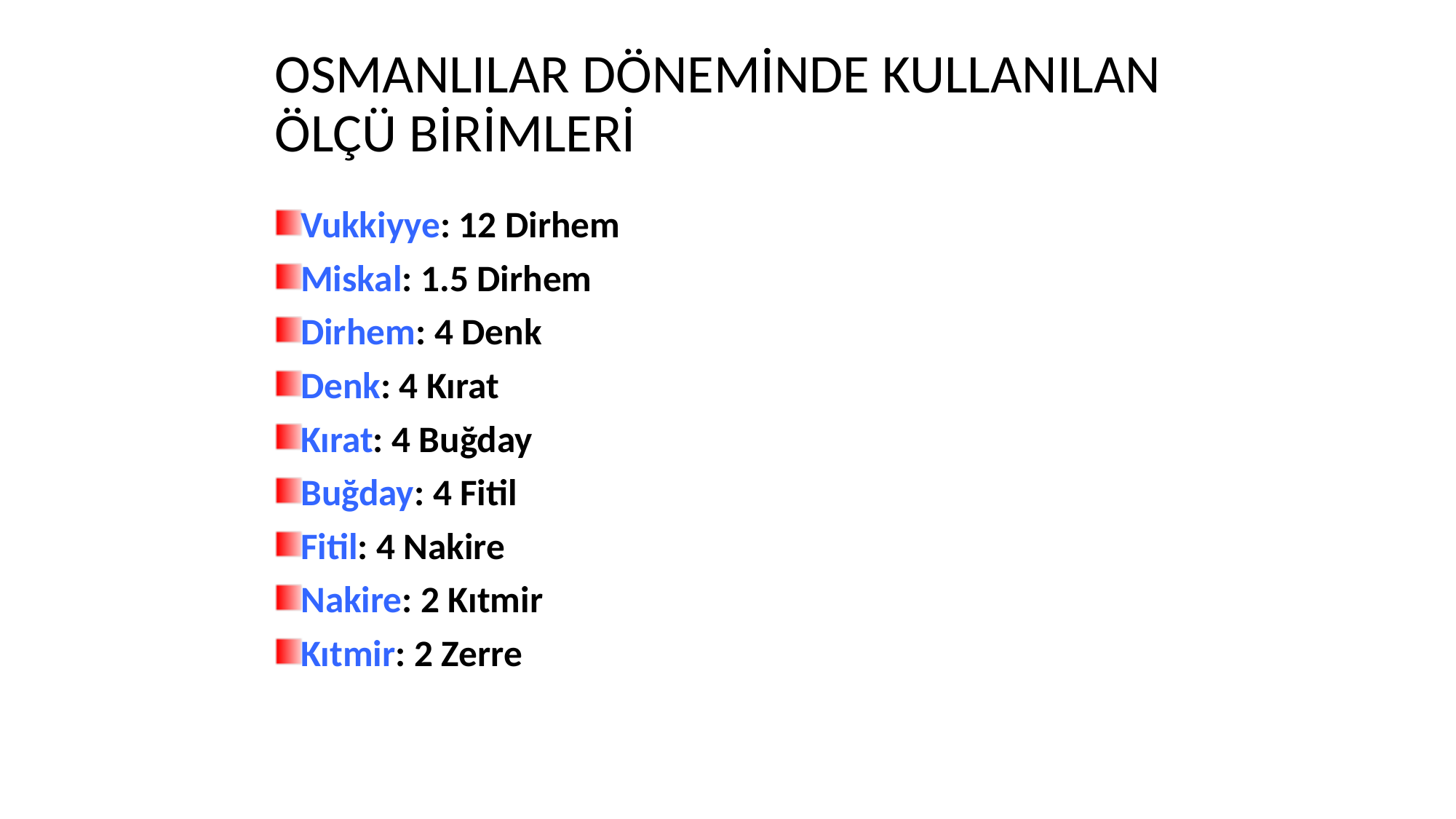

# OSMANLILAR DÖNEMİNDE KULLANILAN ÖLÇÜ BİRİMLERİ
Vukkiyye: 12 Dirhem
Miskal: 1.5 Dirhem
Dirhem: 4 Denk
Denk: 4 Kırat
Kırat: 4 Buğday
Buğday: 4 Fitil
Fitil: 4 Nakire
Nakire: 2 Kıtmir
Kıtmir: 2 Zerre